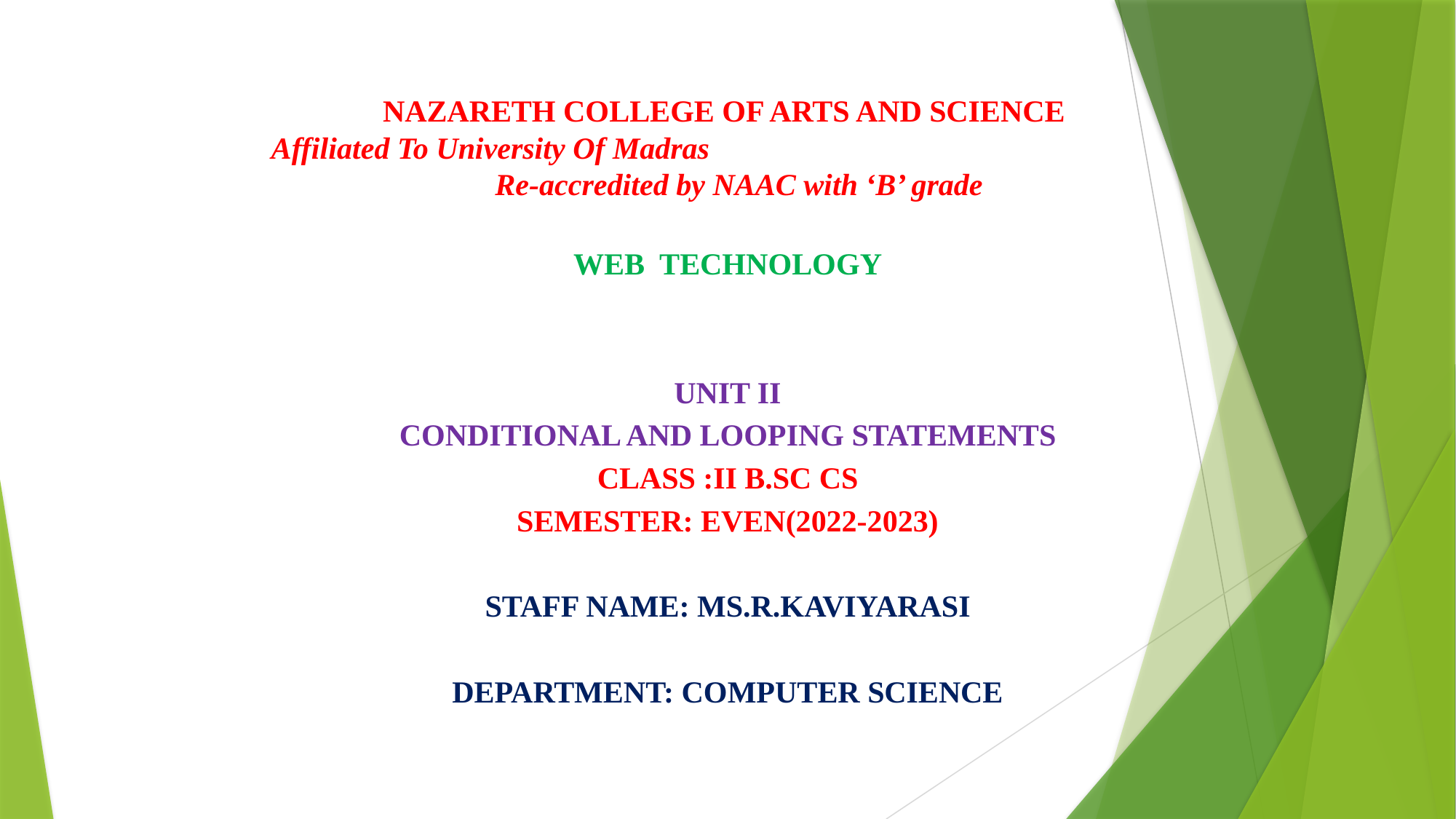

NAZARETH COLLEGE OF ARTS AND SCIENCE
      Affiliated To University Of Madras                                                                        Re-accredited by NAAC with ‘B’ grade
WEB  TECHNOLOGY

UNIT II
CONDITIONAL AND LOOPING STATEMENTS
CLASS :II B.SC CS
SEMESTER: EVEN(2022-2023)

STAFF NAME: MS.R.KAVIYARASI

DEPARTMENT: COMPUTER SCIENCE